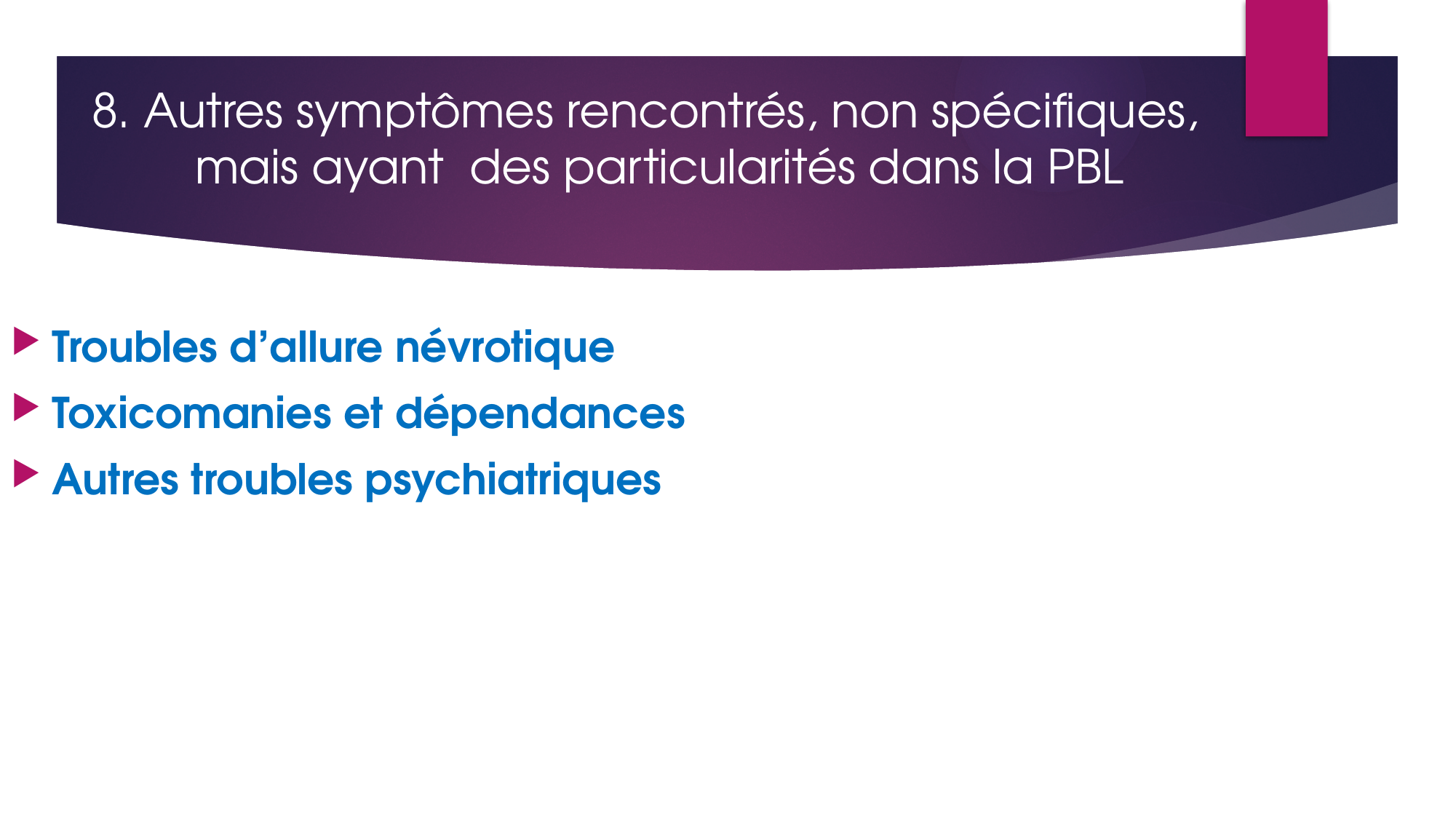

8. Autres symptômes rencontrés, non spécifiques, mais ayant  des particularités dans la PBL
Troubles d’allure névrotique
Toxicomanies et dépendances
Autres troubles psychiatriques